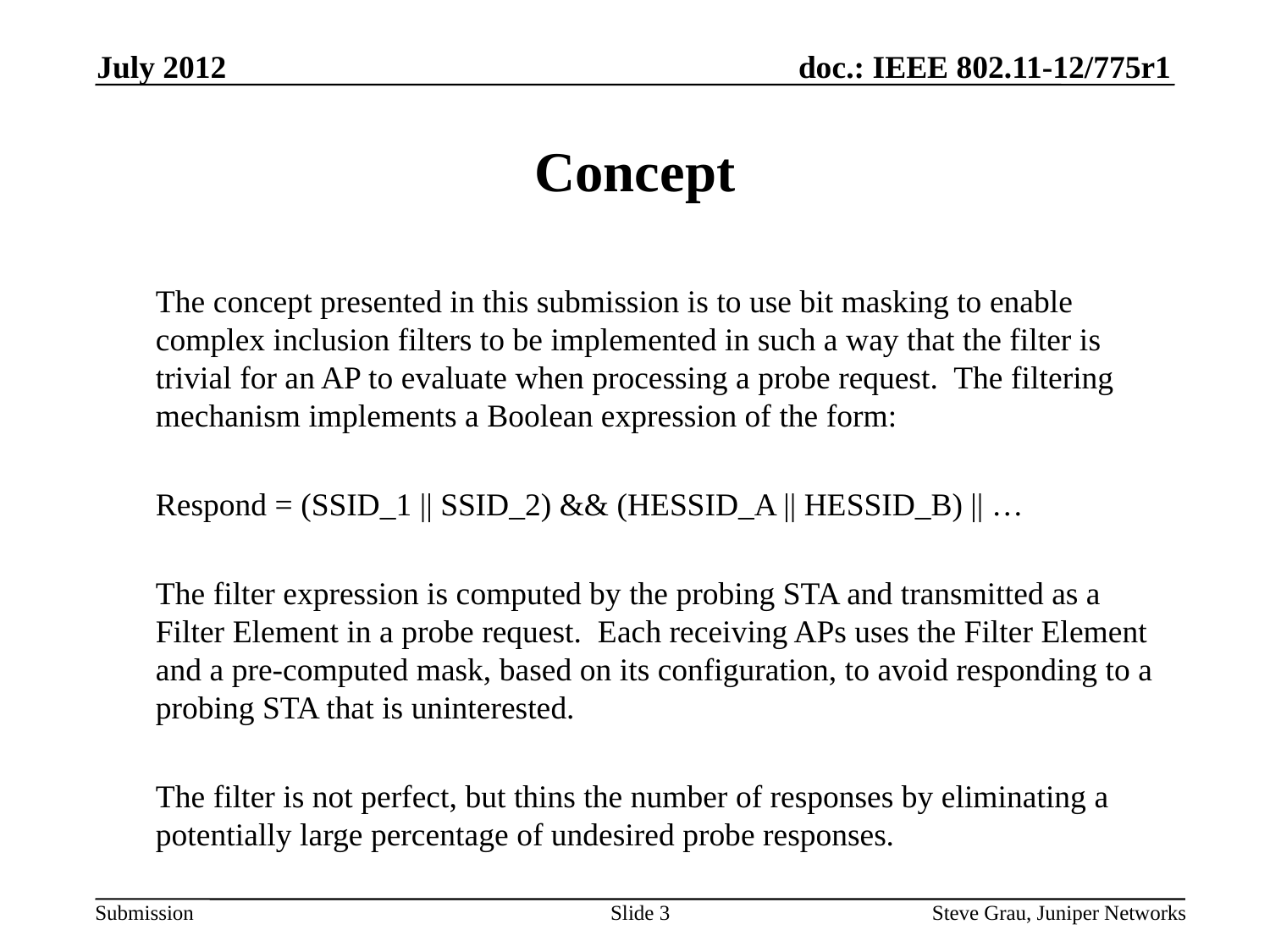

July 2012
# Concept
The concept presented in this submission is to use bit masking to enable complex inclusion filters to be implemented in such a way that the filter is trivial for an AP to evaluate when processing a probe request.  The filtering mechanism implements a Boolean expression of the form:

Respond = (SSID_1 || SSID_2) && (HESSID_A || HESSID_B) || …

The filter expression is computed by the probing STA and transmitted as a Filter Element in a probe request.  Each receiving APs uses the Filter Element and a pre-computed mask, based on its configuration, to avoid responding to a probing STA that is uninterested.

The filter is not perfect, but thins the number of responses by eliminating a potentially large percentage of undesired probe responses.

Slide 3
Steve Grau, Juniper Networks